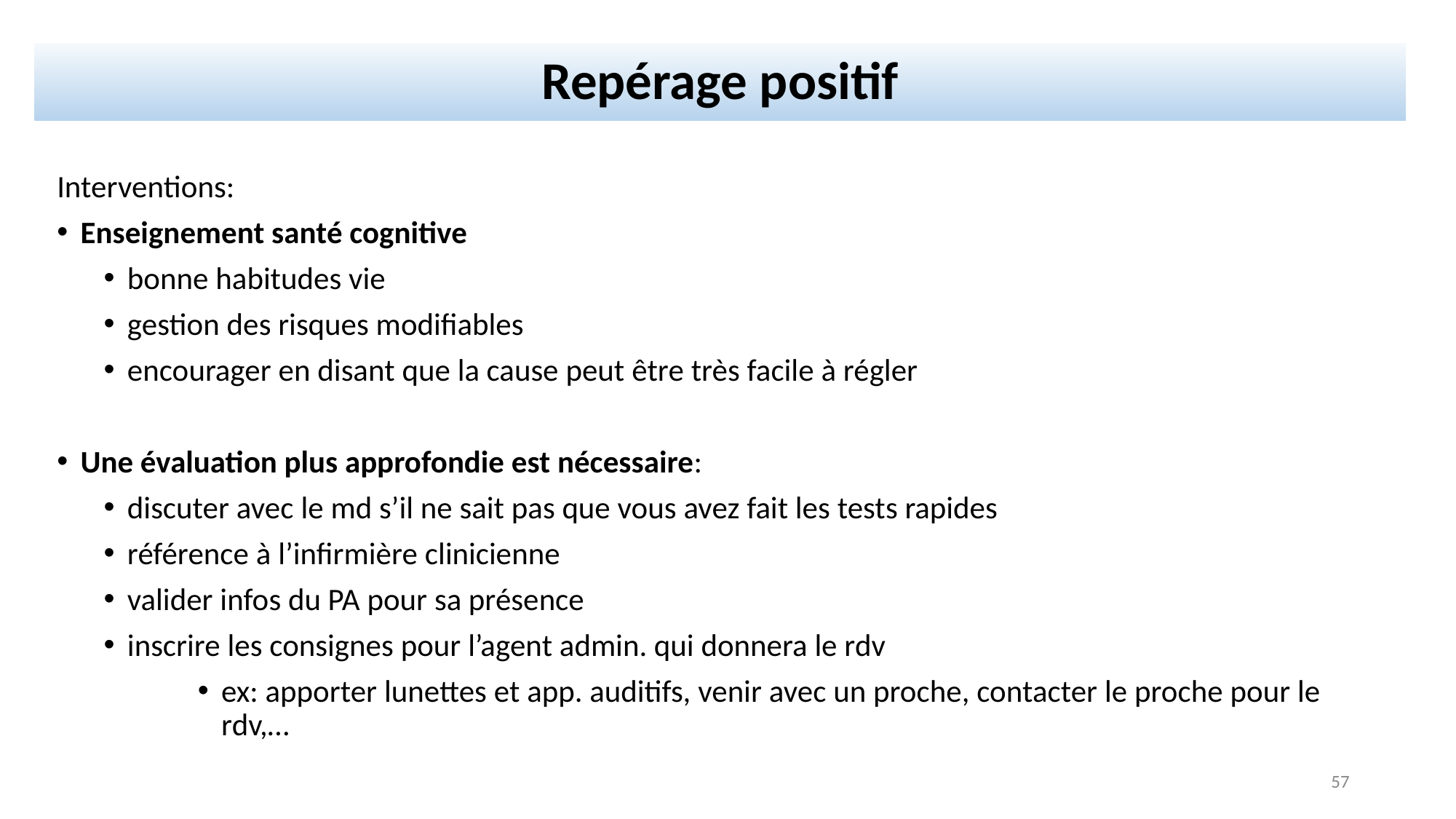

Repérage positif
Interventions:
Enseignement santé cognitive
bonne habitudes vie
gestion des risques modifiables
encourager en disant que la cause peut être très facile à régler

Une évaluation plus approfondie est nécessaire:
discuter avec le md s’il ne sait pas que vous avez fait les tests rapides
référence à l’infirmière clinicienne
valider infos du PA pour sa présence
inscrire les consignes pour l’agent admin. qui donnera le rdv
ex: apporter lunettes et app. auditifs, venir avec un proche, contacter le proche pour le rdv,…
57